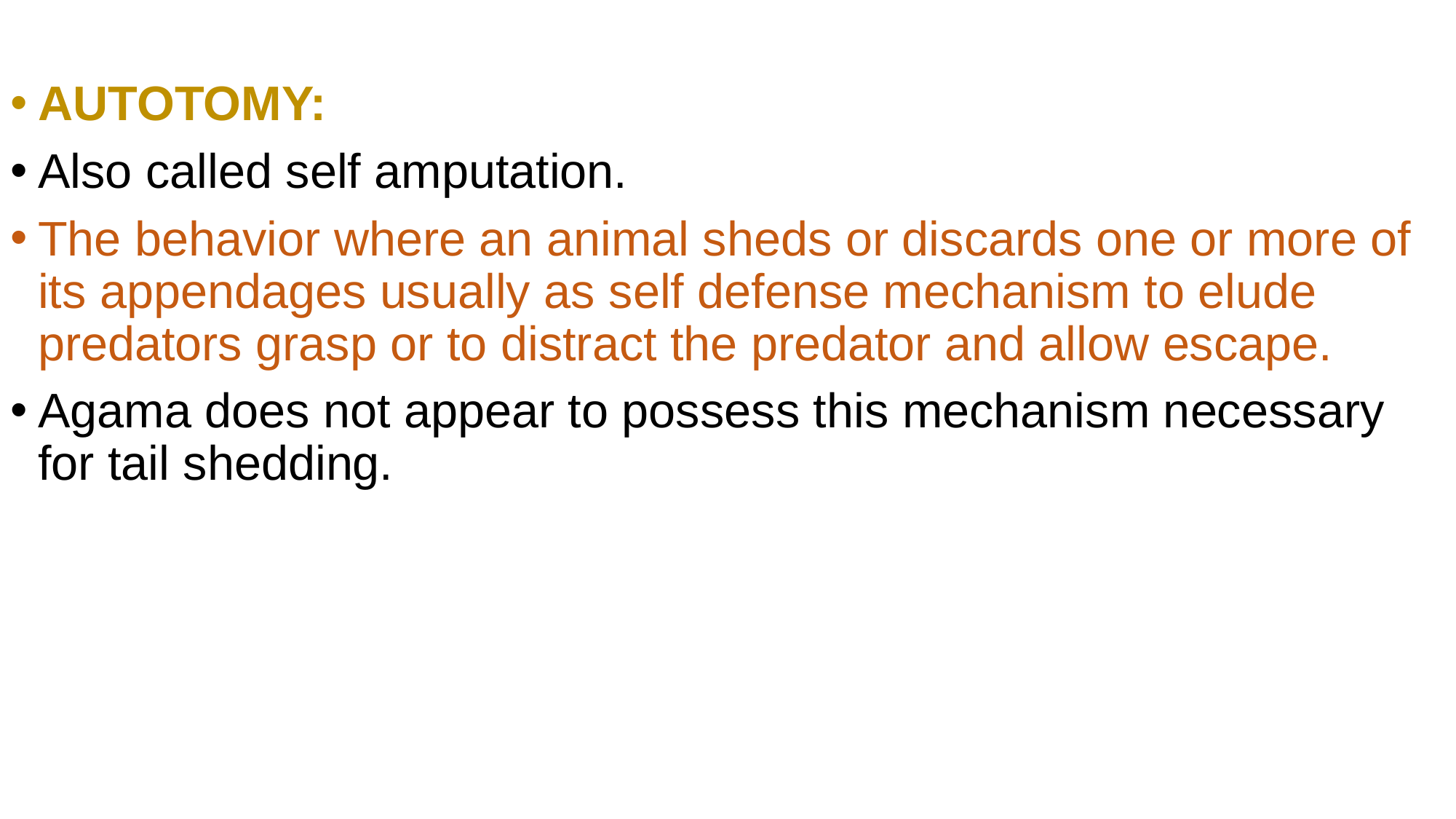

AUTOTOMY:
Also called self amputation.
The behavior where an animal sheds or discards one or more of its appendages usually as self defense mechanism to elude predators grasp or to distract the predator and allow escape.
Agama does not appear to possess this mechanism necessary for tail shedding.